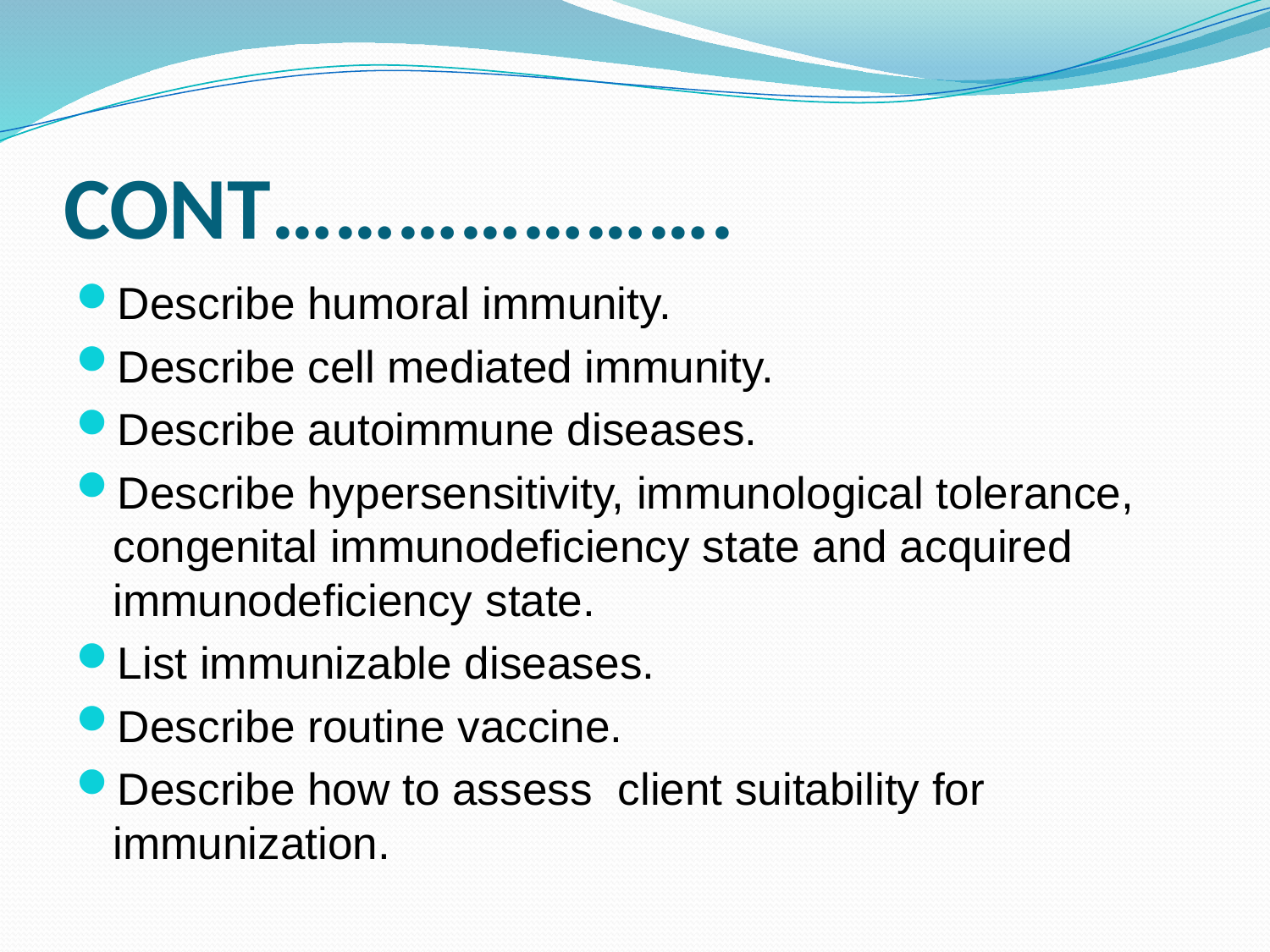

# CONT………………….
Describe humoral immunity.
Describe cell mediated immunity.
Describe autoimmune diseases.
Describe hypersensitivity, immunological tolerance, congenital immunodeficiency state and acquired immunodeficiency state.
List immunizable diseases.
Describe routine vaccine.
Describe how to assess  client suitability for immunization.